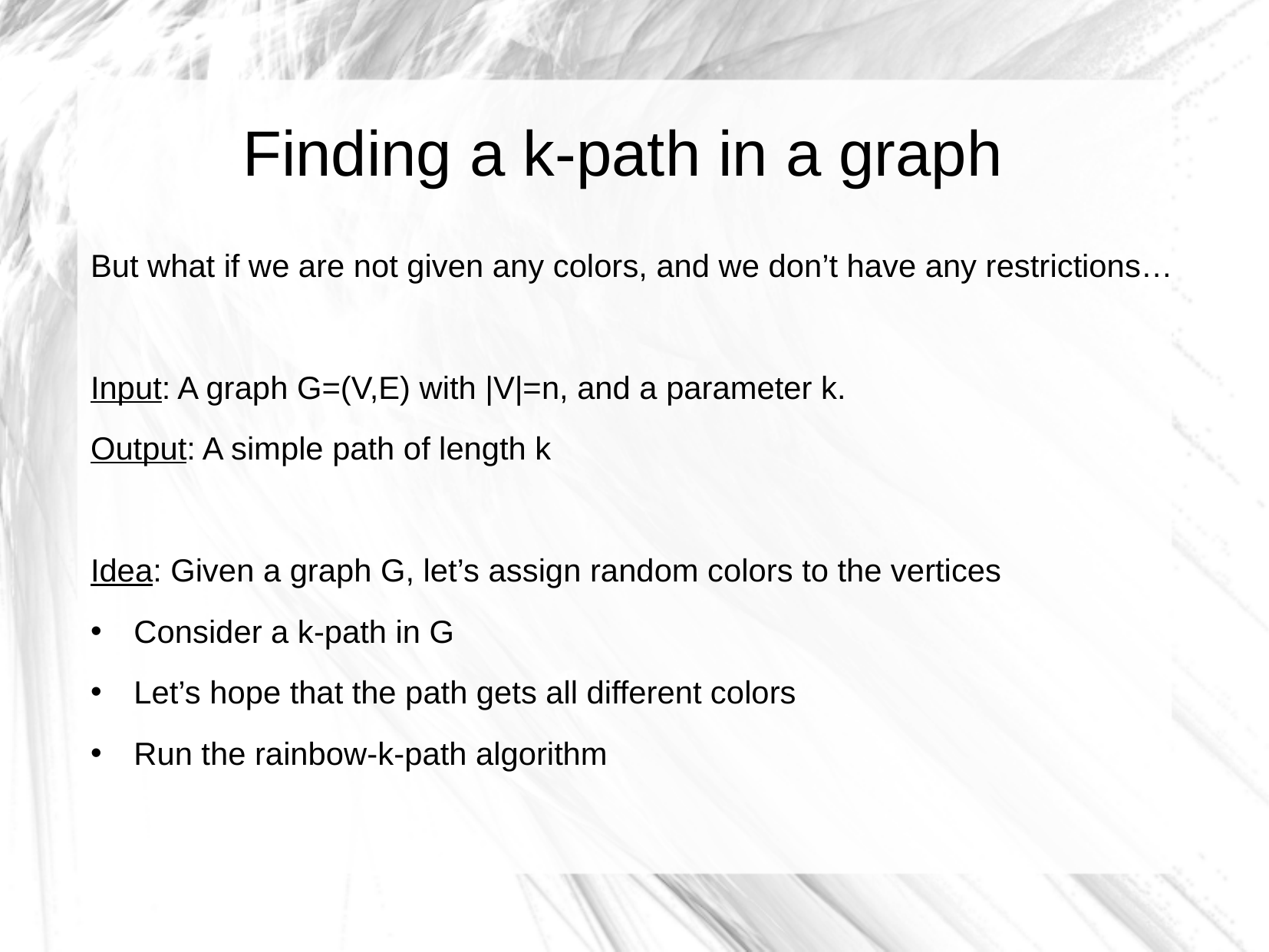

Finding a k-path in a graph
But what if we are not given any colors, and we don’t have any restrictions…

Input: A graph G=(V,E) with |V|=n, and a parameter k.
Output: A simple path of length k

Idea: Given a graph G, let’s assign random colors to the vertices
Consider a k-path in G
Let’s hope that the path gets all different colors
Run the rainbow-k-path algorithm